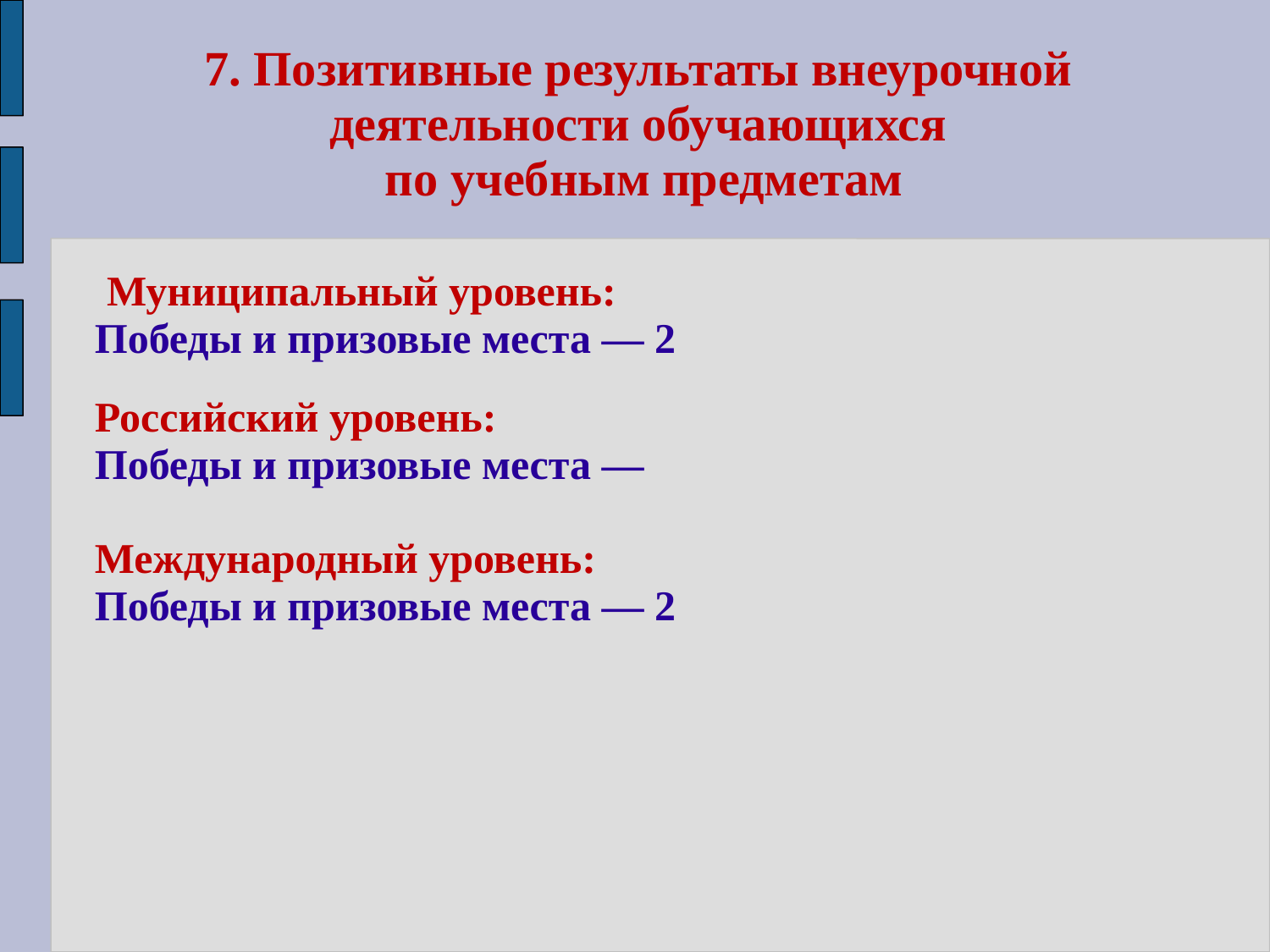

7. Позитивные результаты внеурочной деятельности обучающихся
 по учебным предметам
 Муниципальный уровень:
Победы и призовые места — 2

Российский уровень:
Победы и призовые места —

Международный уровень:
Победы и призовые места — 2